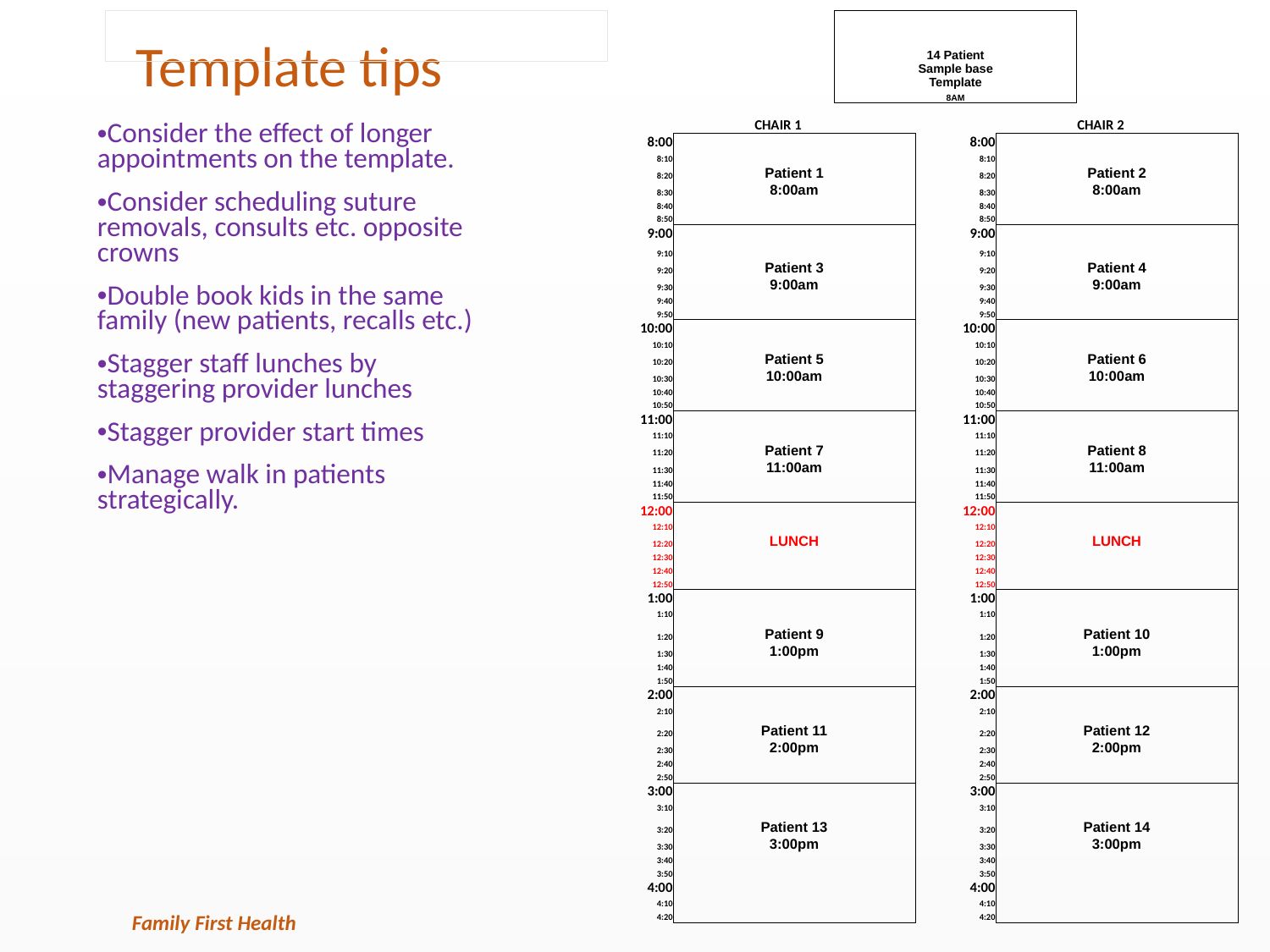

|  |  |  |  |  |  |  |  |
| --- | --- | --- | --- | --- | --- | --- | --- |
|  |  |  |  |  |  |  |  |
|  |  |  |  | 14 Patient Sample base Template |  |  |  |
|  |  |  |  | 8AM |  |  |  |
|  |  |  |  |  |  |  |  |
|  |  | CHAIR 1 |  |  |  | CHAIR 2 |  |
| 8:00 |  |  |  | 8:00 |  |  |  |
| 8:10 |  |  |  | 8:10 |  |  |  |
| 8:20 |  | Patient 1 |  | 8:20 |  | Patient 2 |  |
| 8:30 |  | 8:00am |  | 8:30 |  | 8:00am |  |
| 8:40 |  |  |  | 8:40 |  |  |  |
| 8:50 |  |  |  | 8:50 |  |  |  |
| 9:00 |  |  |  | 9:00 |  |  |  |
| 9:10 |  |  |  | 9:10 |  |  |  |
| 9:20 |  | Patient 3 |  | 9:20 |  | Patient 4 |  |
| 9:30 |  | 9:00am |  | 9:30 |  | 9:00am |  |
| 9:40 |  |  |  | 9:40 |  |  |  |
| 9:50 |  |  |  | 9:50 |  |  |  |
| 10:00 |  |  |  | 10:00 |  |  |  |
| 10:10 |  |  |  | 10:10 |  |  |  |
| 10:20 |  | Patient 5 |  | 10:20 |  | Patient 6 |  |
| 10:30 |  | 10:00am |  | 10:30 |  | 10:00am |  |
| 10:40 |  |  |  | 10:40 |  |  |  |
| 10:50 |  |  |  | 10:50 |  |  |  |
| 11:00 |  |  |  | 11:00 |  |  |  |
| 11:10 |  |  |  | 11:10 |  |  |  |
| 11:20 |  | Patient 7 |  | 11:20 |  | Patient 8 |  |
| 11:30 |  | 11:00am |  | 11:30 |  | 11:00am |  |
| 11:40 |  |  |  | 11:40 |  |  |  |
| 11:50 |  |  |  | 11:50 |  |  |  |
| 12:00 |  |  |  | 12:00 |  |  |  |
| 12:10 |  |  |  | 12:10 |  |  |  |
| 12:20 |  | LUNCH |  | 12:20 |  | LUNCH |  |
| 12:30 |  |  |  | 12:30 |  |  |  |
| 12:40 |  |  |  | 12:40 |  |  |  |
| 12:50 |  |  |  | 12:50 |  |  |  |
| 1:00 |  |  |  | 1:00 |  |  |  |
| 1:10 |  |  |  | 1:10 |  |  |  |
| 1:20 |  | Patient 9 |  | 1:20 |  | Patient 10 |  |
| 1:30 |  | 1:00pm |  | 1:30 |  | 1:00pm |  |
| 1:40 |  |  |  | 1:40 |  |  |  |
| 1:50 |  |  |  | 1:50 |  |  |  |
| 2:00 |  |  |  | 2:00 |  |  |  |
| 2:10 |  |  |  | 2:10 |  |  |  |
| 2:20 |  | Patient 11 |  | 2:20 |  | Patient 12 |  |
| 2:30 |  | 2:00pm |  | 2:30 |  | 2:00pm |  |
| 2:40 |  |  |  | 2:40 |  |  |  |
| 2:50 |  |  |  | 2:50 |  |  |  |
| 3:00 |  |  |  | 3:00 |  |  |  |
| 3:10 |  |  |  | 3:10 |  |  |  |
| 3:20 |  | Patient 13 |  | 3:20 |  | Patient 14 |  |
| 3:30 |  | 3:00pm |  | 3:30 |  | 3:00pm |  |
| 3:40 |  |  |  | 3:40 |  |  |  |
| 3:50 |  |  |  | 3:50 |  |  |  |
| 4:00 |  |  |  | 4:00 |  |  |  |
| 4:10 |  |  |  | 4:10 |  |  |  |
| 4:20 |  |  |  | 4:20 |  |  |  |

# Template tips
Consider the effect of longer appointments on the template.
Consider scheduling suture removals, consults etc. opposite crowns
Double book kids in the same family (new patients, recalls etc.)
Stagger staff lunches by staggering provider lunches
Stagger provider start times
Manage walk in patients    strategically.

Family First Health